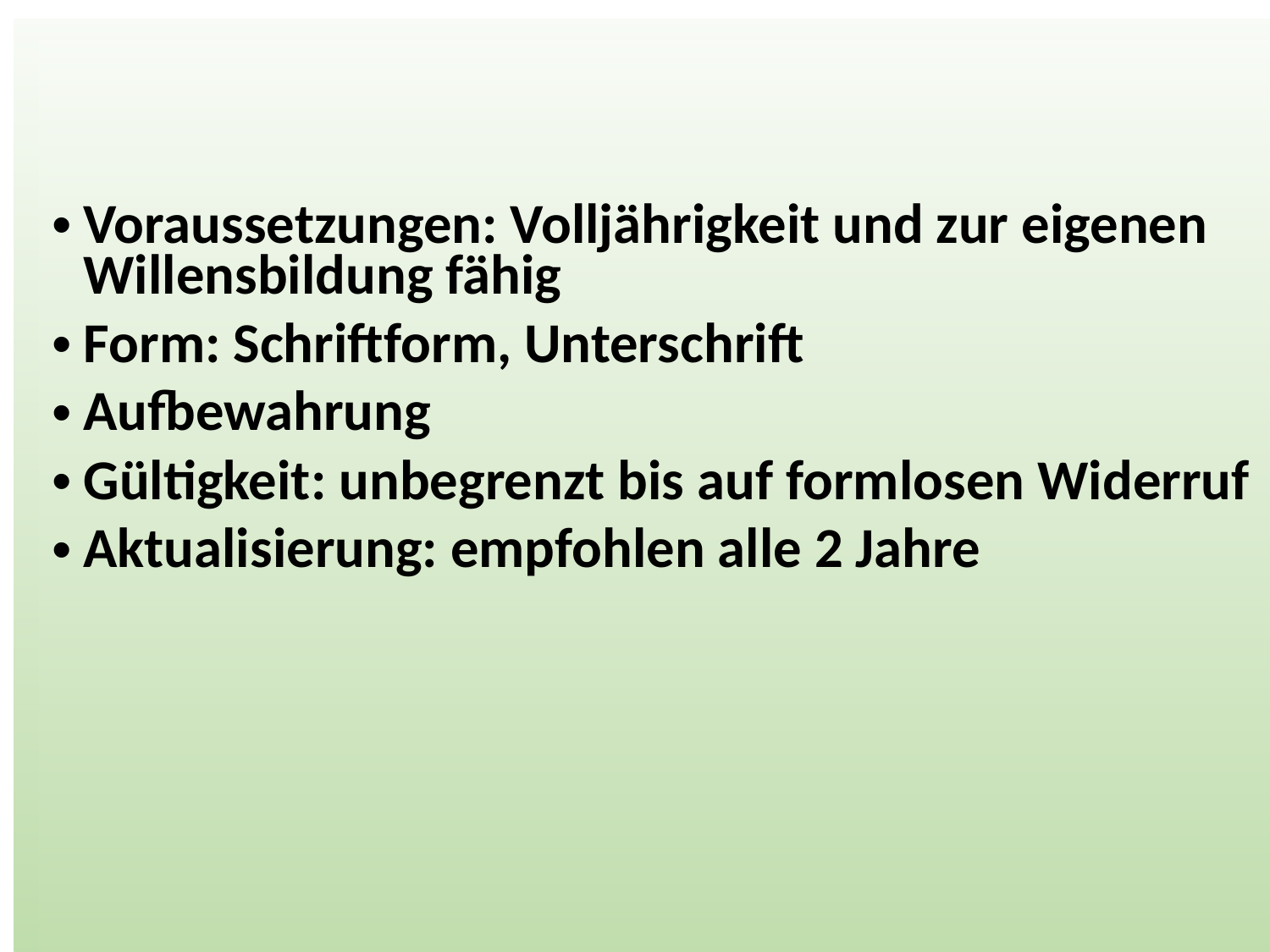

Voraussetzungen: Volljährigkeit und zur eigenen Willensbildung fähig
Form: Schriftform, Unterschrift
Aufbewahrung
Gültigkeit: unbegrenzt bis auf formlosen Widerruf
Aktualisierung: empfohlen alle 2 Jahre